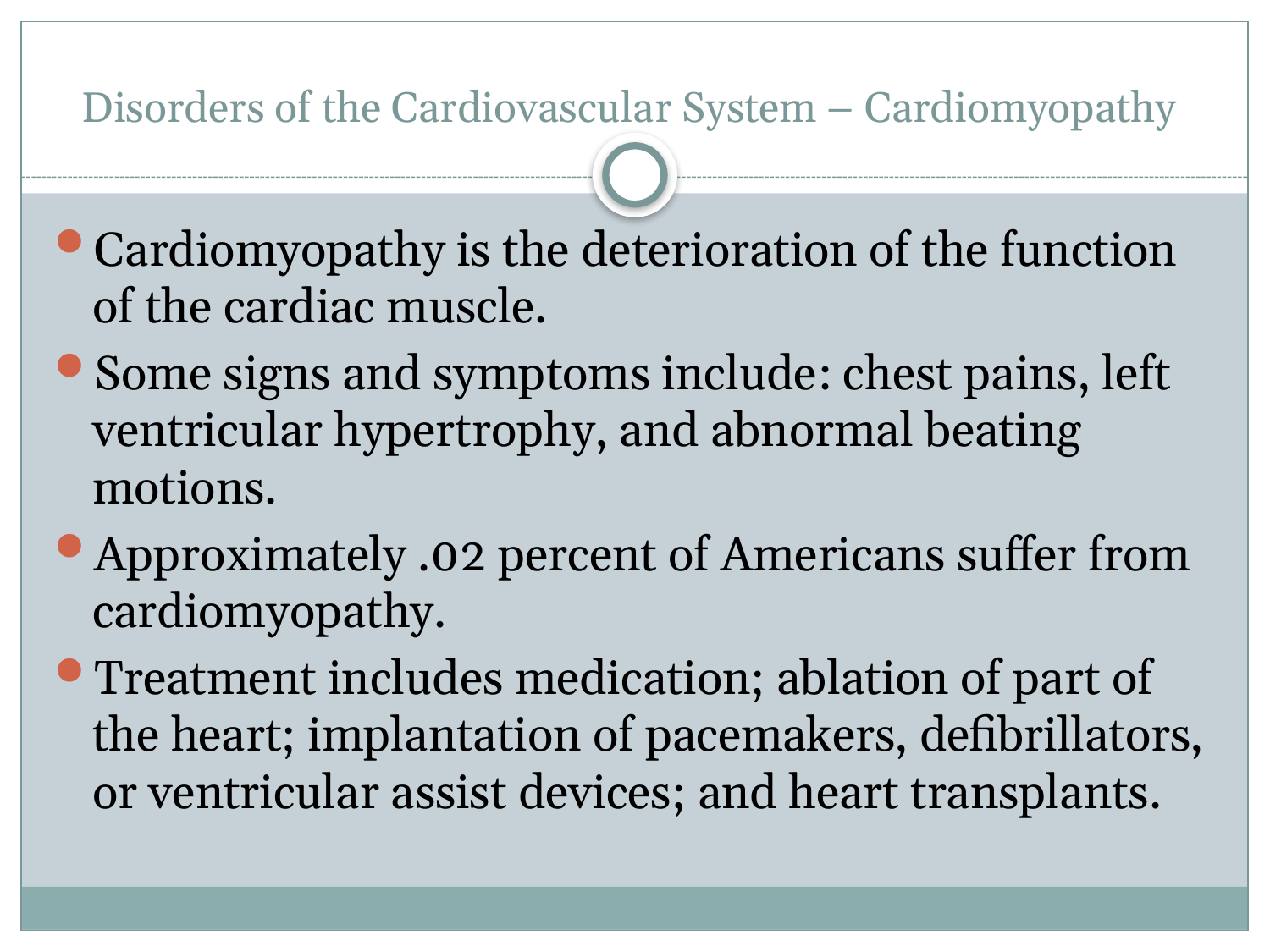

# Disorders of the Cardiovascular System – Cardiomyopathy
Cardiomyopathy is the deterioration of the function of the cardiac muscle.
Some signs and symptoms include: chest pains, left ventricular hypertrophy, and abnormal beating motions.
Approximately .02 percent of Americans suffer from cardiomyopathy.
Treatment includes medication; ablation of part of the heart; implantation of pacemakers, defibrillators, or ventricular assist devices; and heart transplants.